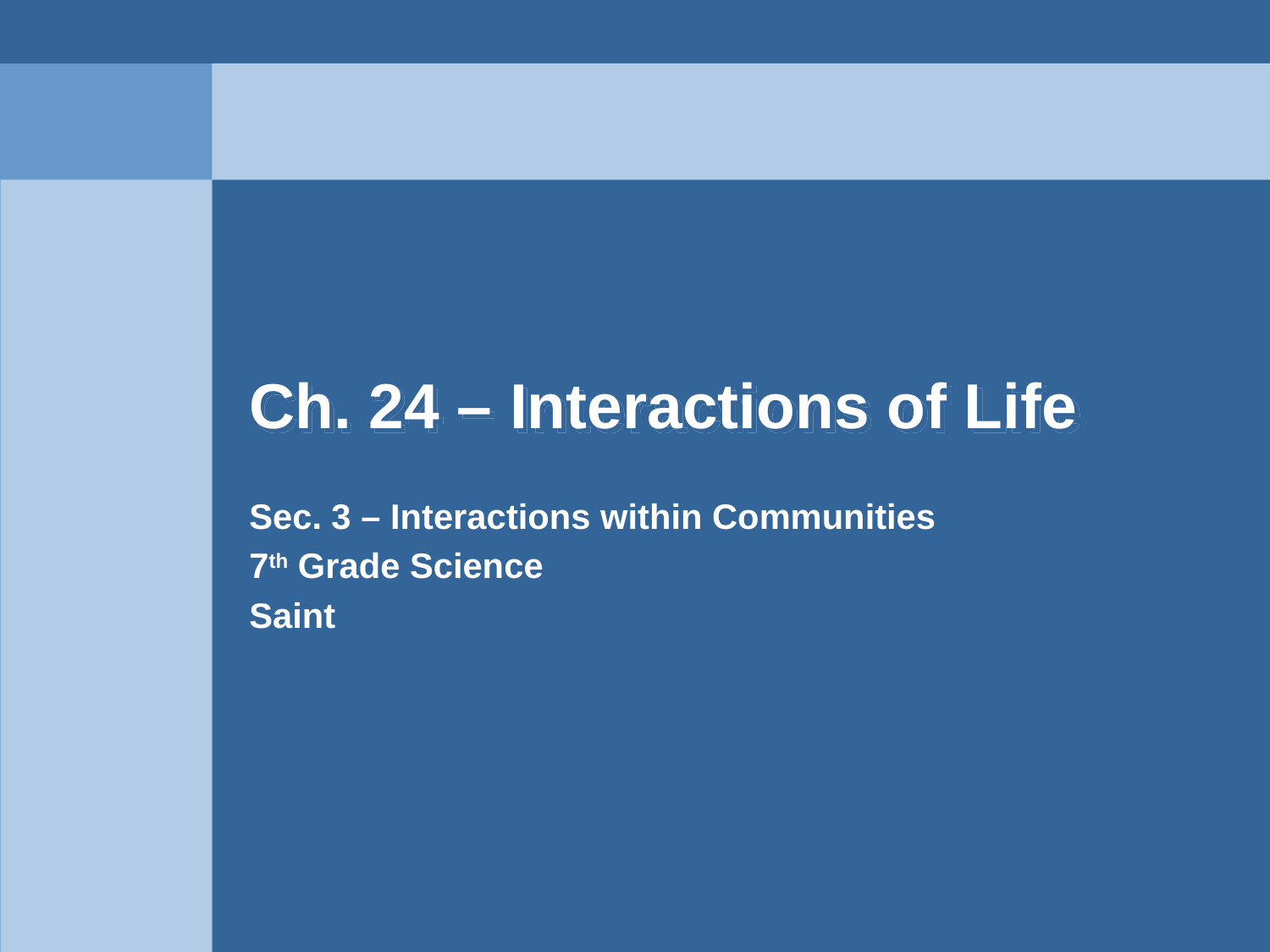

# Ch. 24 – Interactions of Life
Sec. 3 – Interactions within Communities
7th Grade Science
Saint